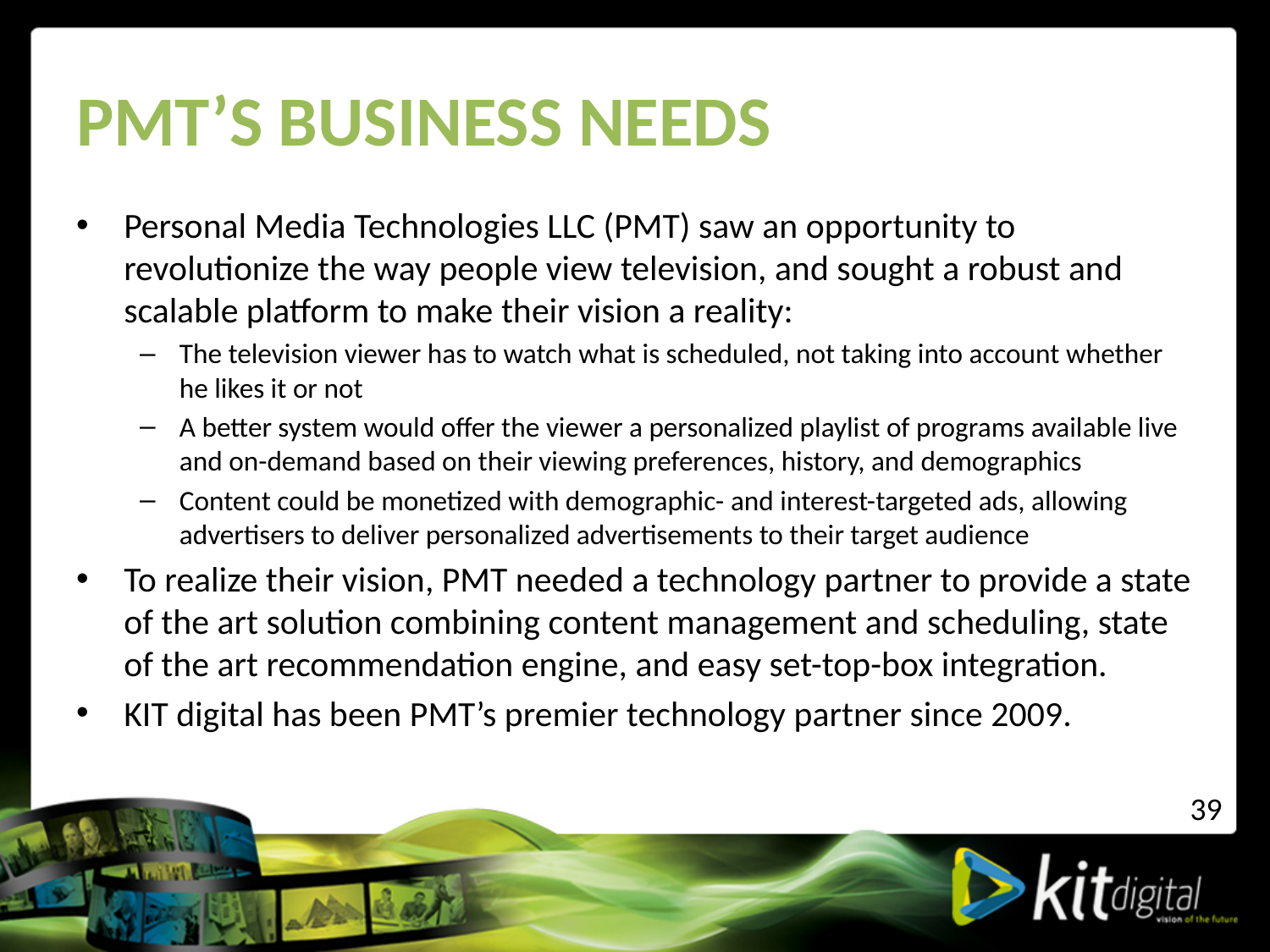

# PMT’S BUSINESS NEEDS
Personal Media Technologies LLC (PMT) saw an opportunity to revolutionize the way people view television, and sought a robust and scalable platform to make their vision a reality:
The television viewer has to watch what is scheduled, not taking into account whether he likes it or not
A better system would offer the viewer a personalized playlist of programs available live and on-demand based on their viewing preferences, history, and demographics
Content could be monetized with demographic- and interest-targeted ads, allowing advertisers to deliver personalized advertisements to their target audience
To realize their vision, PMT needed a technology partner to provide a state of the art solution combining content management and scheduling, state of the art recommendation engine, and easy set-top-box integration.
KIT digital has been PMT’s premier technology partner since 2009.